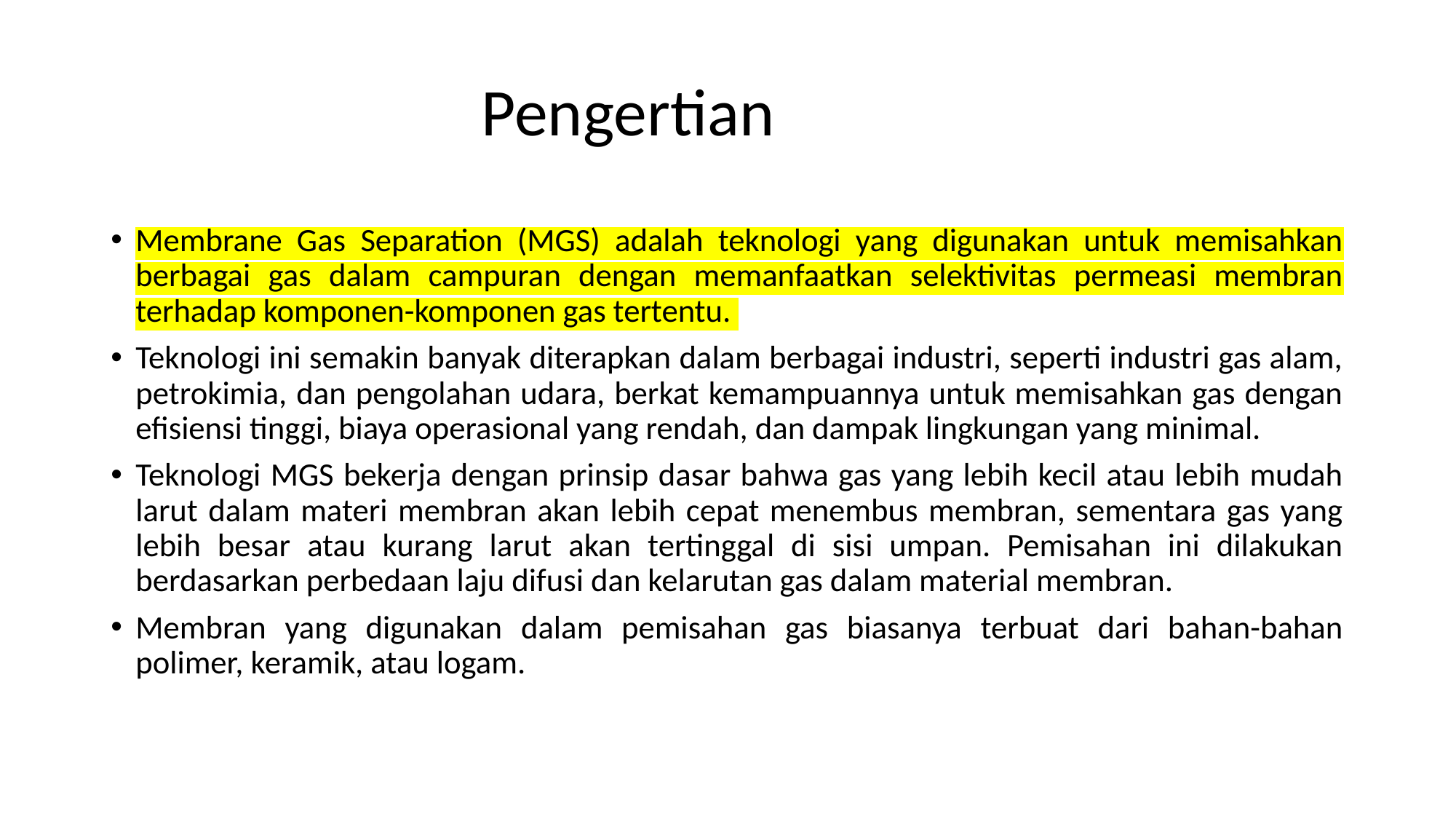

# Pengertian
Membrane Gas Separation (MGS) adalah teknologi yang digunakan untuk memisahkan berbagai gas dalam campuran dengan memanfaatkan selektivitas permeasi membran terhadap komponen-komponen gas tertentu.
Teknologi ini semakin banyak diterapkan dalam berbagai industri, seperti industri gas alam, petrokimia, dan pengolahan udara, berkat kemampuannya untuk memisahkan gas dengan efisiensi tinggi, biaya operasional yang rendah, dan dampak lingkungan yang minimal.
Teknologi MGS bekerja dengan prinsip dasar bahwa gas yang lebih kecil atau lebih mudah larut dalam materi membran akan lebih cepat menembus membran, sementara gas yang lebih besar atau kurang larut akan tertinggal di sisi umpan. Pemisahan ini dilakukan berdasarkan perbedaan laju difusi dan kelarutan gas dalam material membran.
Membran yang digunakan dalam pemisahan gas biasanya terbuat dari bahan-bahan polimer, keramik, atau logam.